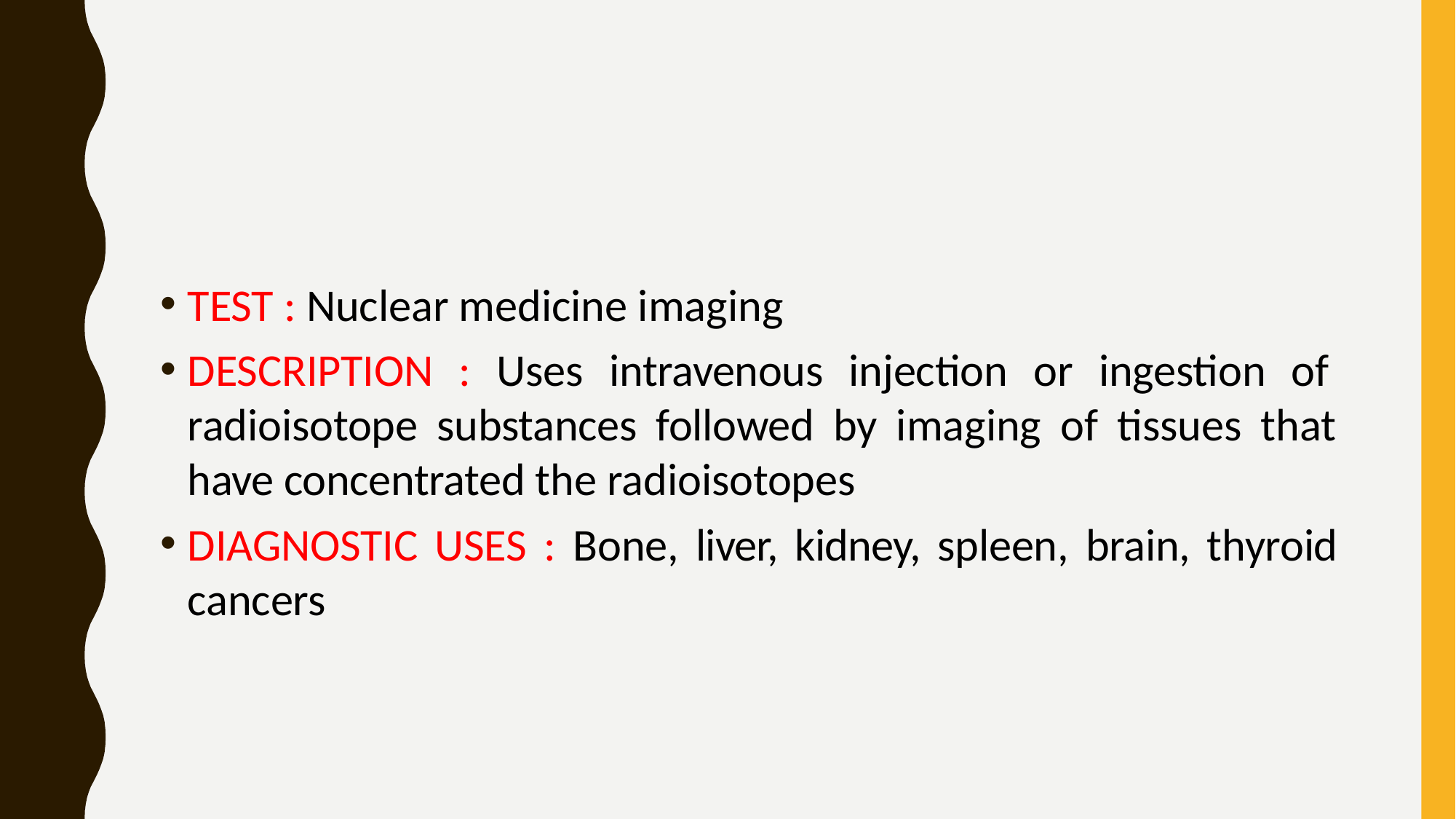

TEST : Nuclear medicine imaging
DESCRIPTION : Uses intravenous injection or ingestion of  radioisotope substances followed by imaging of tissues that  have concentrated the radioisotopes
DIAGNOSTIC USES : Bone, liver, kidney, spleen, brain, thyroid  cancers